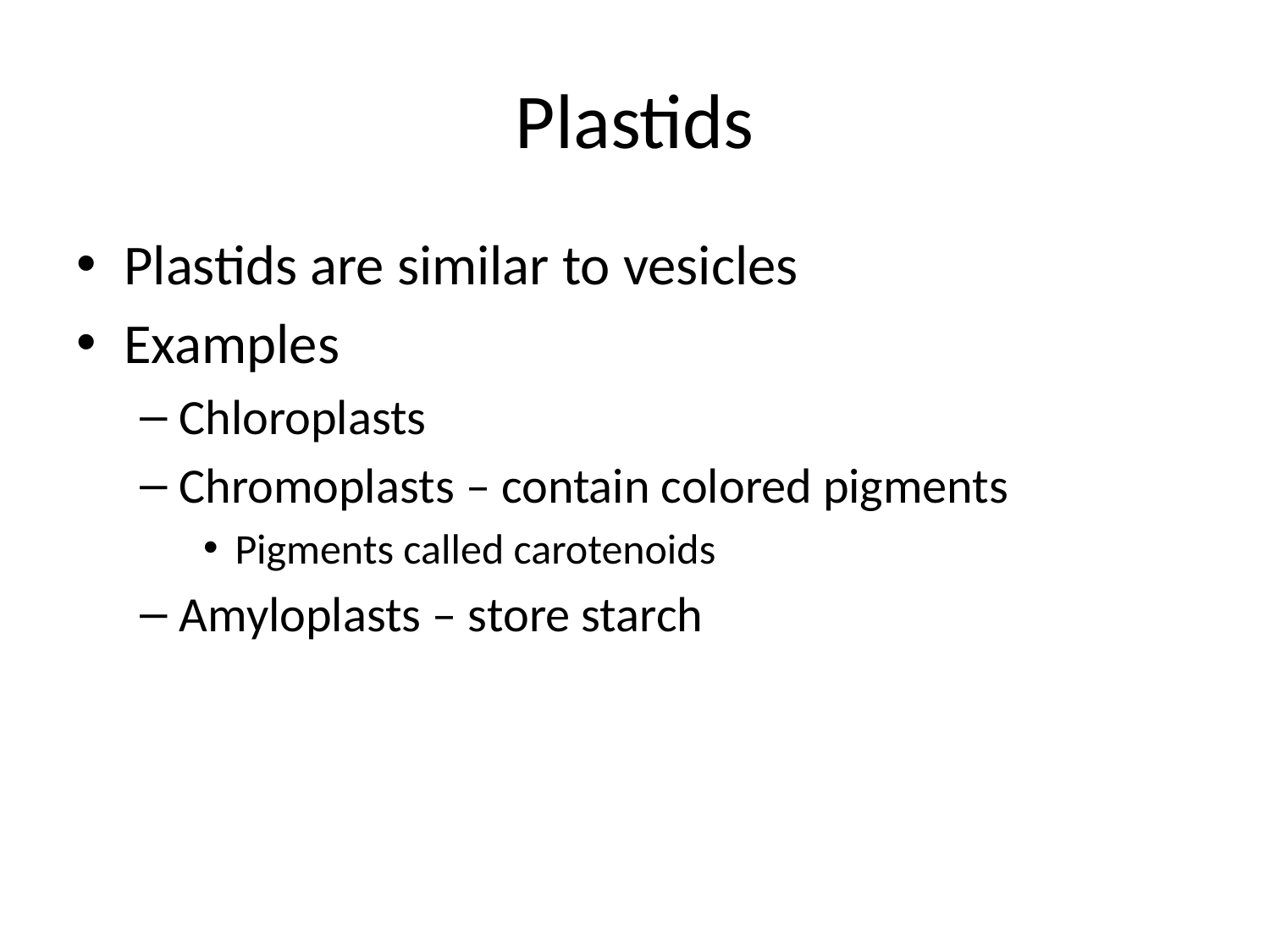

# Plastids
Plastids are similar to vesicles
Examples
Chloroplasts
Chromoplasts – contain colored pigments
Pigments called carotenoids
Amyloplasts – store starch